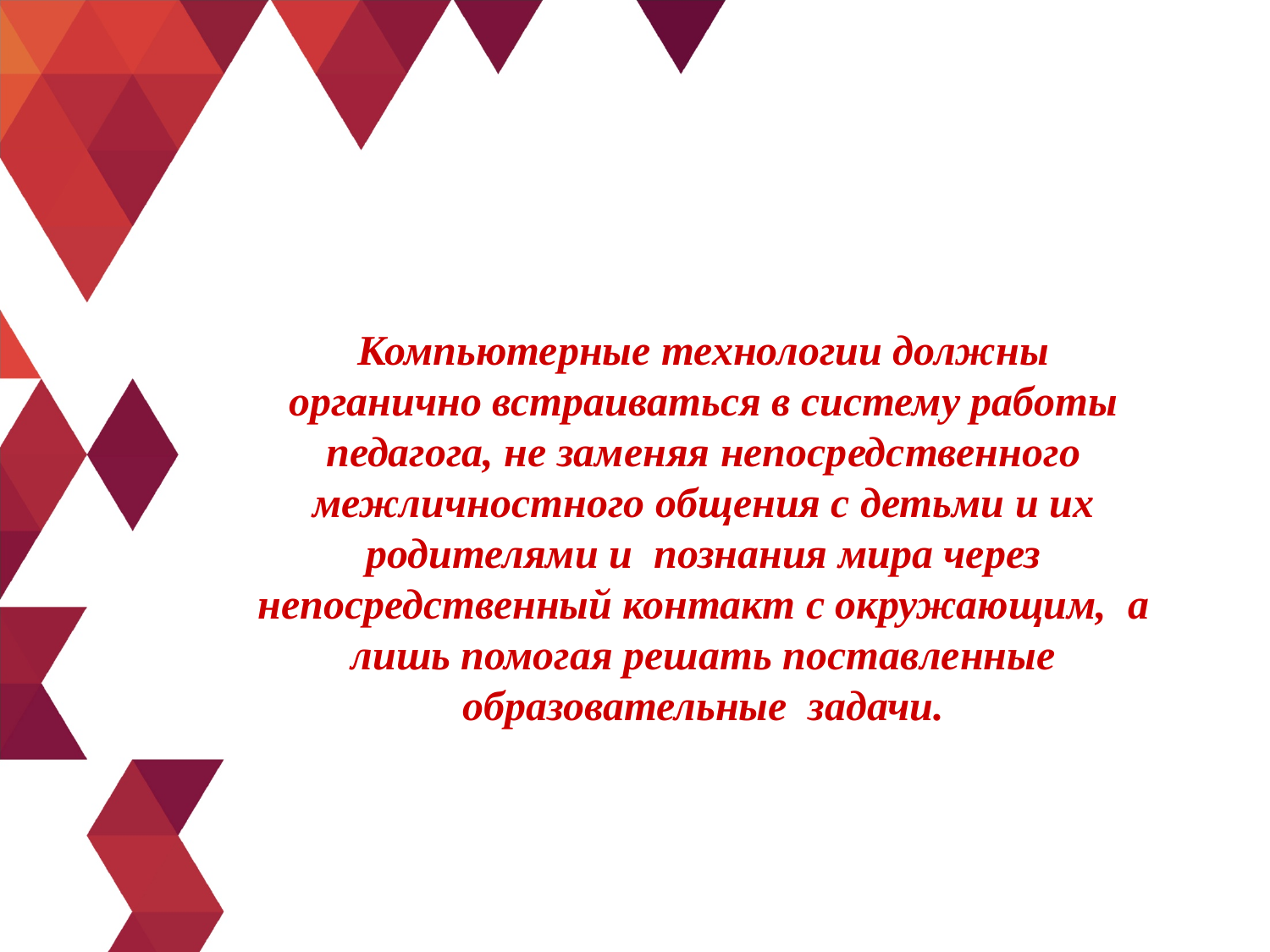

Компьютерные технологии должны органично встраиваться в систему работы педагога, не заменяя непосредственного межличностного общения с детьми и их родителями и  познания мира через непосредственный контакт с окружающим,  а лишь помогая решать поставленные образовательные  задачи.